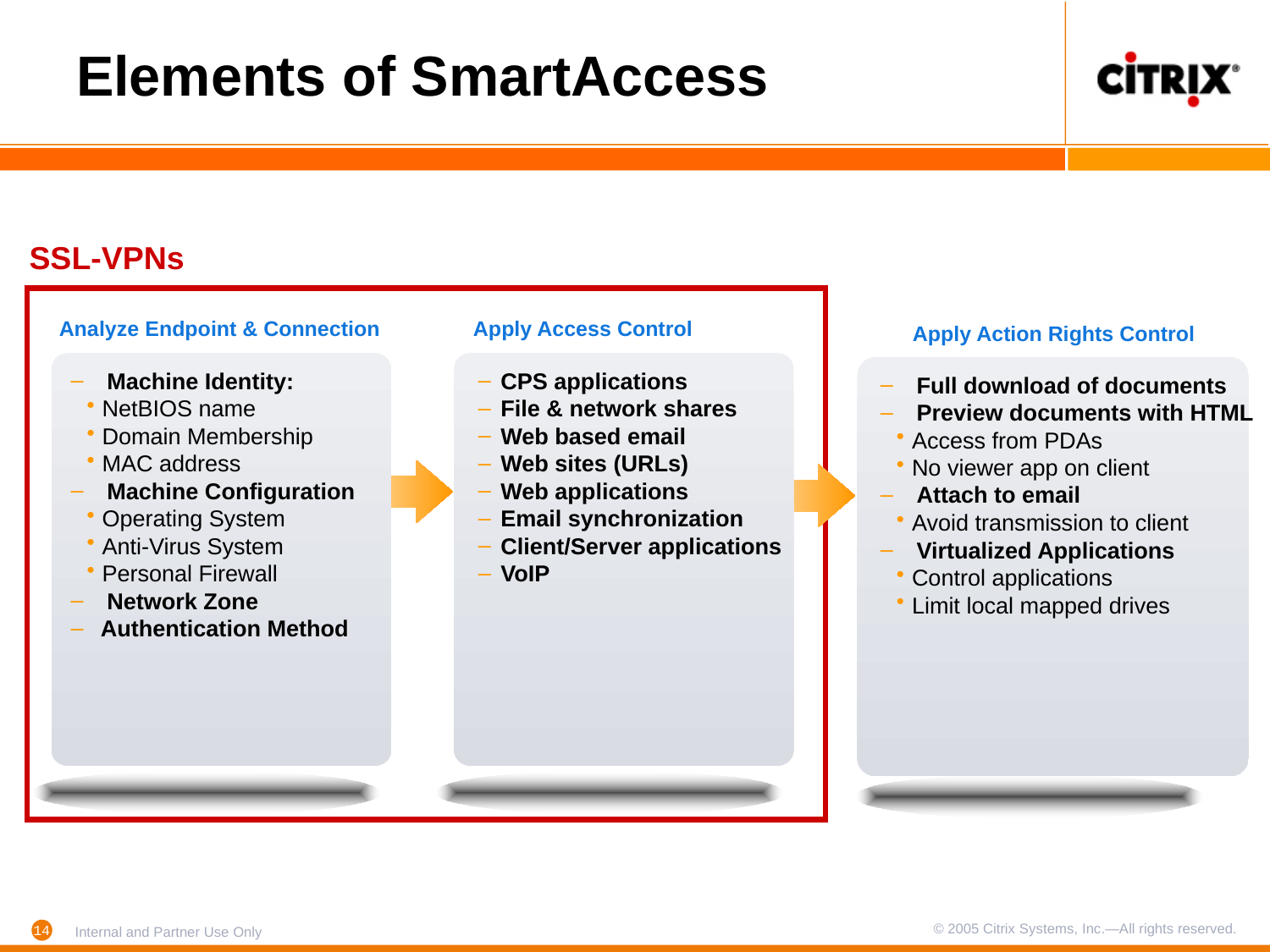

# Elements of SmartAccess
SSL-VPNs

Analyze Endpoint & Connection
Apply Access Control
Apply Action Rights Control

 Machine Identity:
NetBIOS name
Domain Membership
MAC address
 Machine Configuration
Operating System
Anti-Virus System
Personal Firewall
 Network Zone
Authentication Method
 CPS applications
 File & network shares
 Web based email
 Web sites (URLs)
 Web applications
 Email synchronization
 Client/Server applications
 VoIP
 Full download of documents
 Preview documents with HTML
Access from PDAs
No viewer app on client
 Attach to email
Avoid transmission to client
 Virtualized Applications
Control applications
Limit local mapped drives

14
© 2005 Citrix Systems, Inc.—All rights reserved.
Internal and Partner Use Only